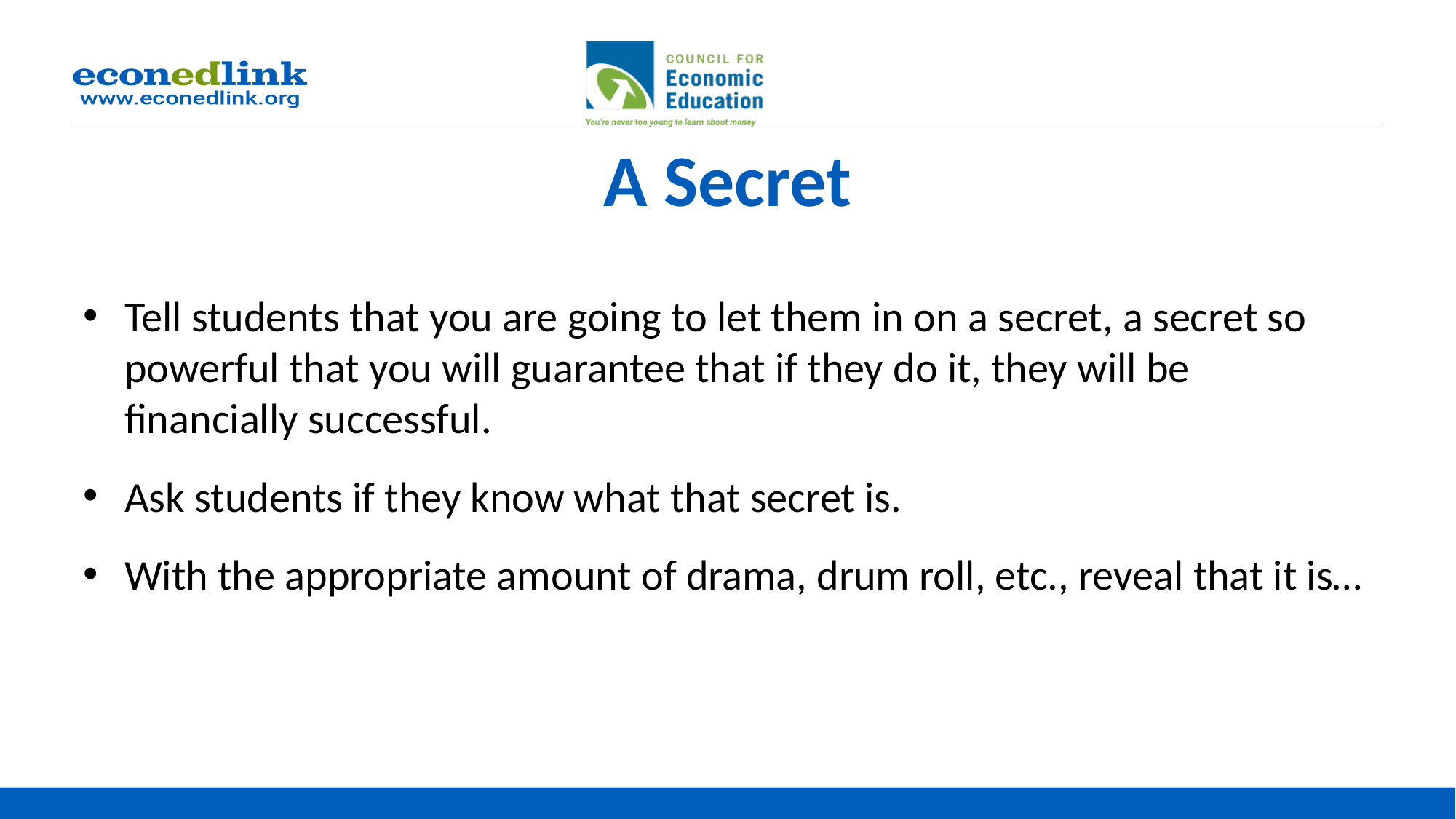

# A Secret
Tell students that you are going to let them in on a secret, a secret so powerful that you will guarantee that if they do it, they will be financially successful.
Ask students if they know what that secret is.
With the appropriate amount of drama, drum roll, etc., reveal that it is…